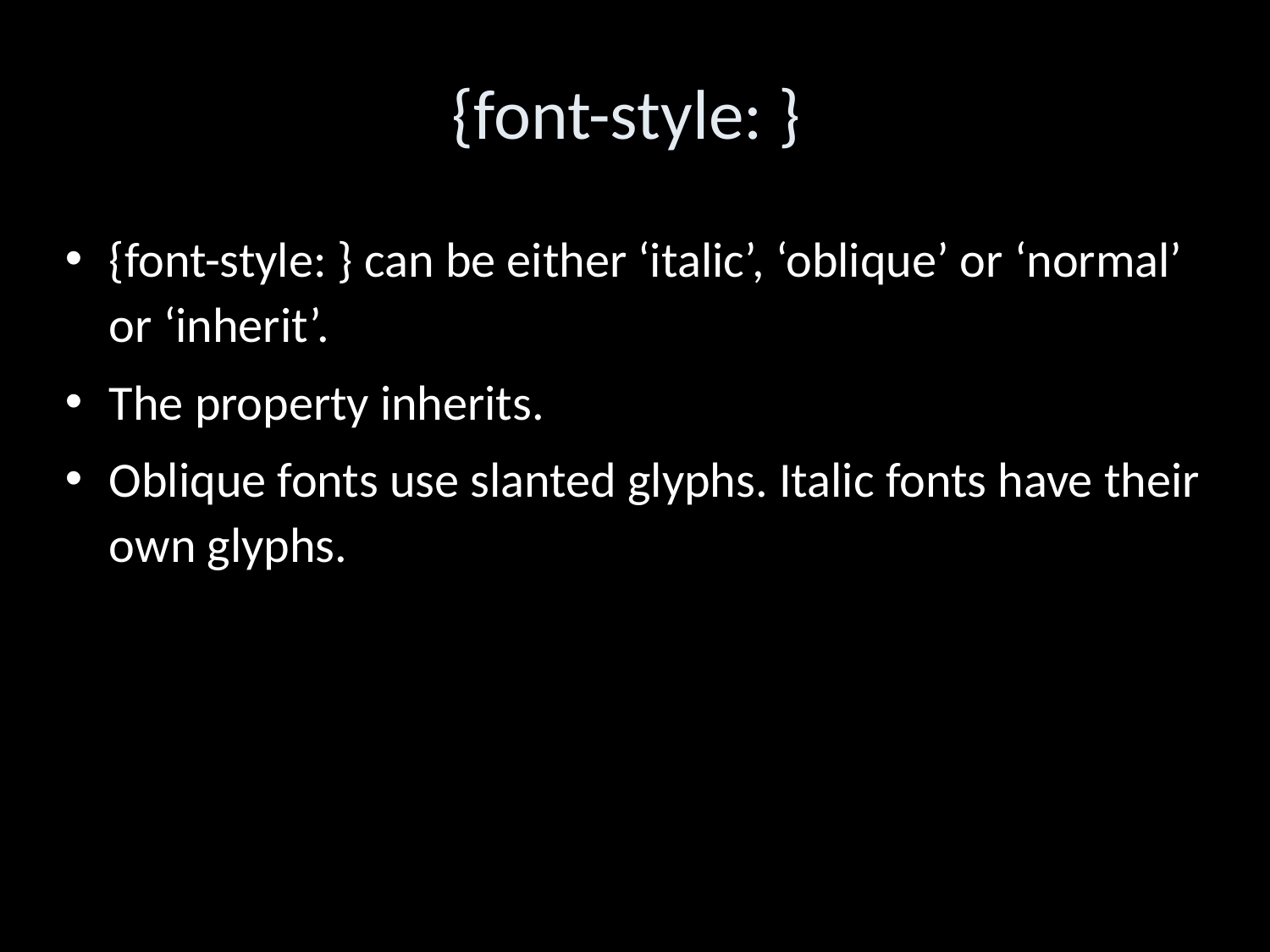

{font-style: }
{font-style: } can be either ‘italic’, ‘oblique’ or ‘normal’ or ‘inherit’.
The property inherits.
Oblique fonts use slanted glyphs. Italic fonts have their own glyphs.